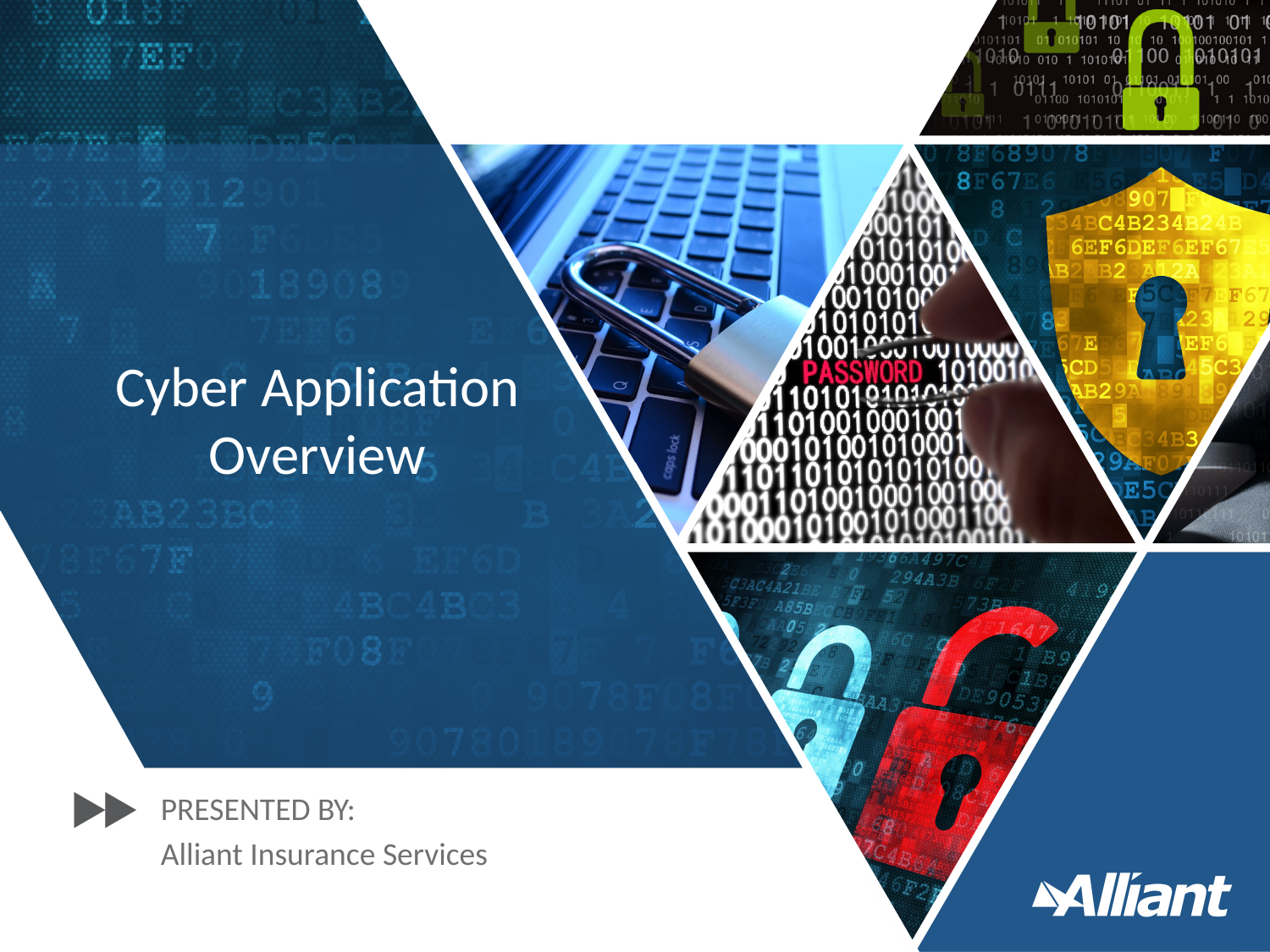

# Cyber Application Overview
PRESENTED BY:
Alliant Insurance Services